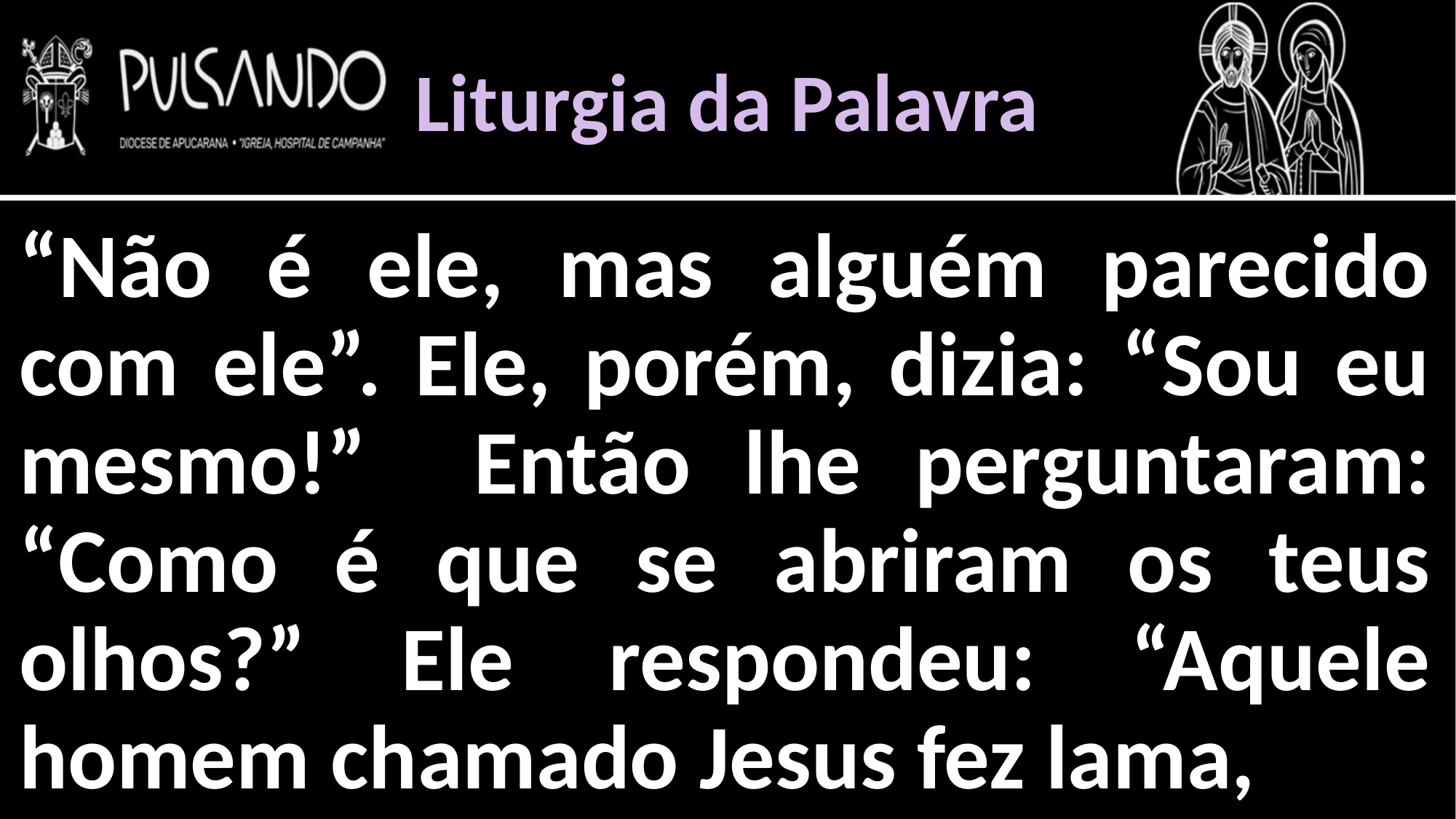

Liturgia da Palavra
“Não é ele, mas alguém parecido com ele”. Ele, porém, dizia: “Sou eu mesmo!”  Então lhe perguntaram: “Como é que se abriram os teus olhos?” Ele respondeu: “Aquele homem chamado Jesus fez lama,